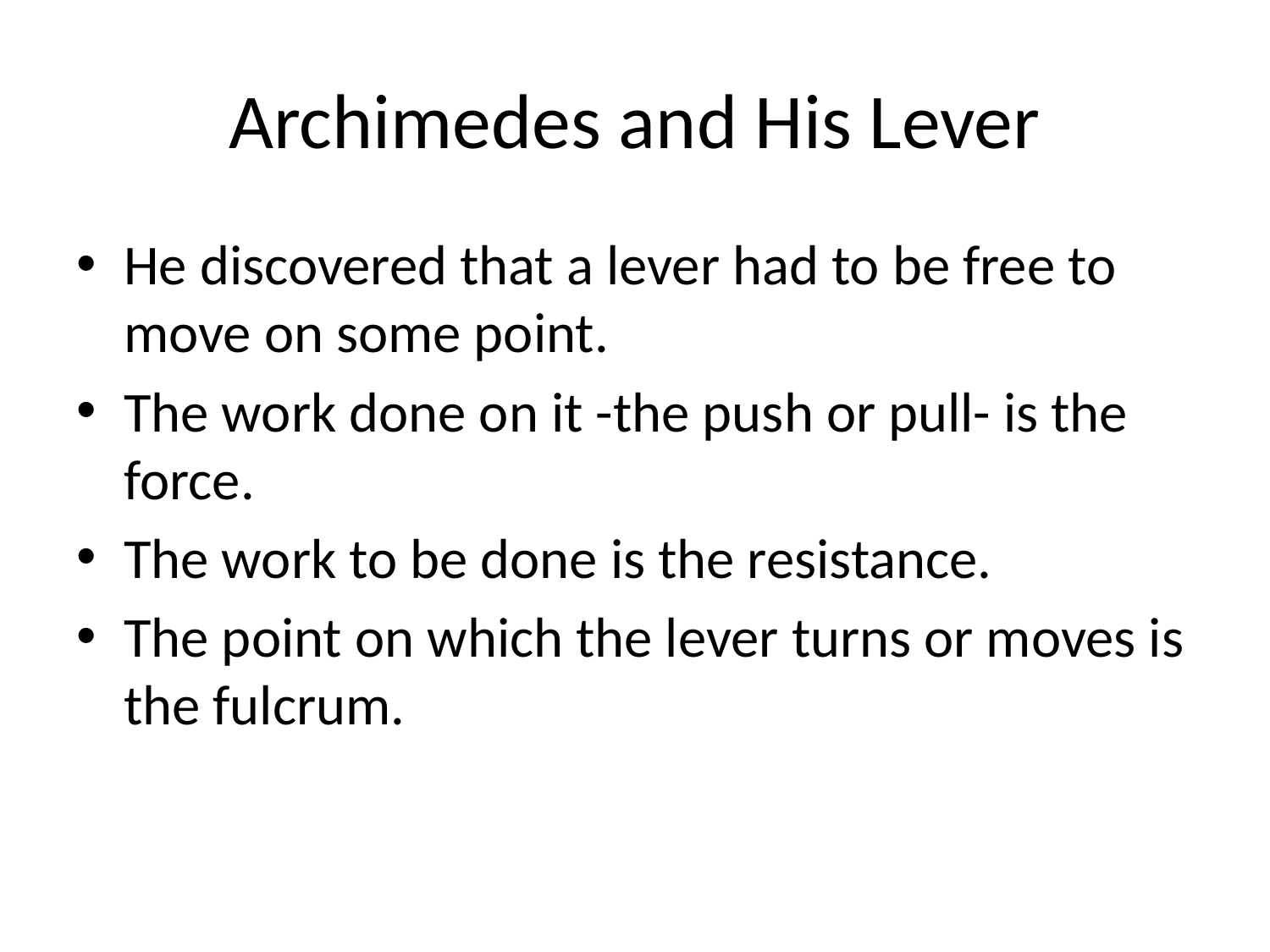

# Archimedes and His Lever
He discovered that a lever had to be free to move on some point.
The work done on it -the push or pull- is the force.
The work to be done is the resistance.
The point on which the lever turns or moves is the fulcrum.